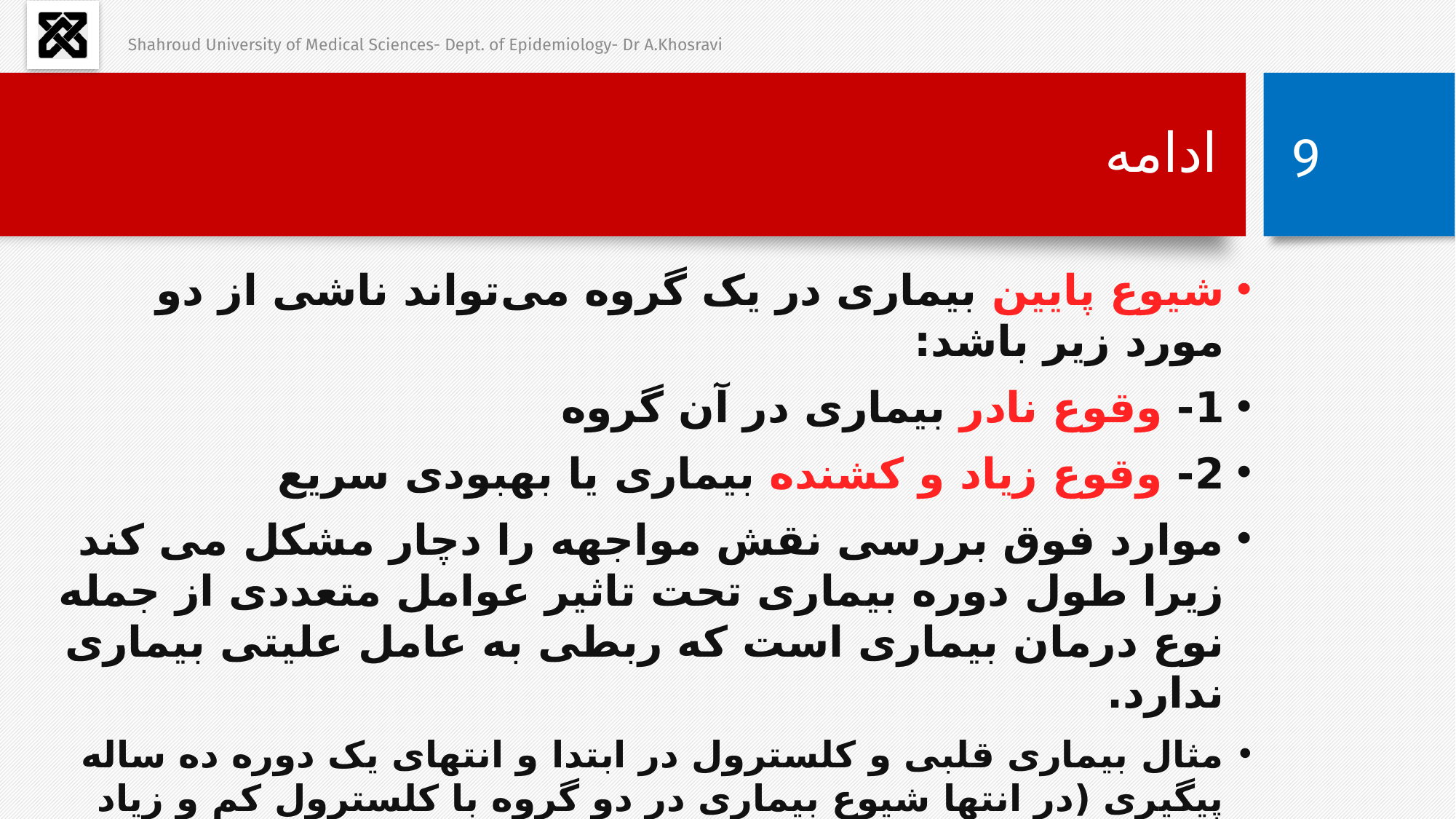

Shahroud University of Medical Sciences- Dept. of Epidemiology- Dr A.Khosravi
# ادامه
9
شیوع پایین بیماری در یک گروه می‌تواند ناشی از دو مورد زیر باشد:
1- وقوع نادر بیماری در آن گروه
2- وقوع زیاد و کشنده بیماری یا بهبودی سریع
موارد فوق بررسی نقش مواجهه را دچار مشکل می کند زیرا طول دوره بیماری تحت تاثیر عوامل متعددی از جمله نوع درمان بیماری است که ربطی به عامل علیتی بیماری ندارد.
مثال بیماری قلبی و کلسترول در ابتدا و انتهای یک دوره ده ساله پیگیری (در انتها شیوع بیماری در دو گروه با کلسترول کم و زیاد تفاوت ندارد که ناشی از مرگ موارد دارای کلسترول بالا و همچنین تعدیل کلسترول تو بیماران در اول مطالعه است).